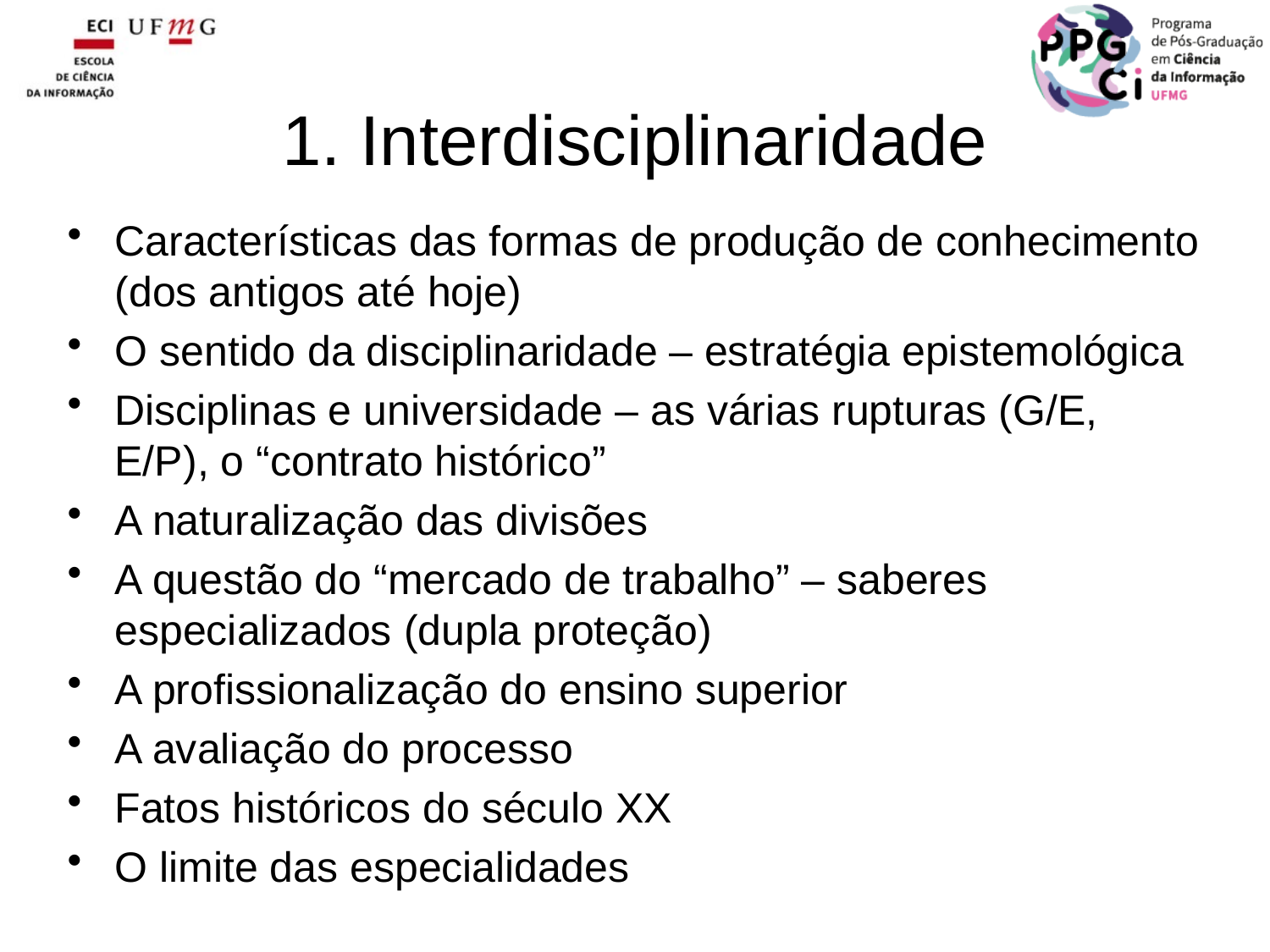

1. Interdisciplinaridade
Características das formas de produção de conhecimento (dos antigos até hoje)
O sentido da disciplinaridade – estratégia epistemológica
Disciplinas e universidade – as várias rupturas (G/E, E/P), o “contrato histórico”
A naturalização das divisões
A questão do “mercado de trabalho” – saberes especializados (dupla proteção)
A profissionalização do ensino superior
A avaliação do processo
Fatos históricos do século XX
O limite das especialidades